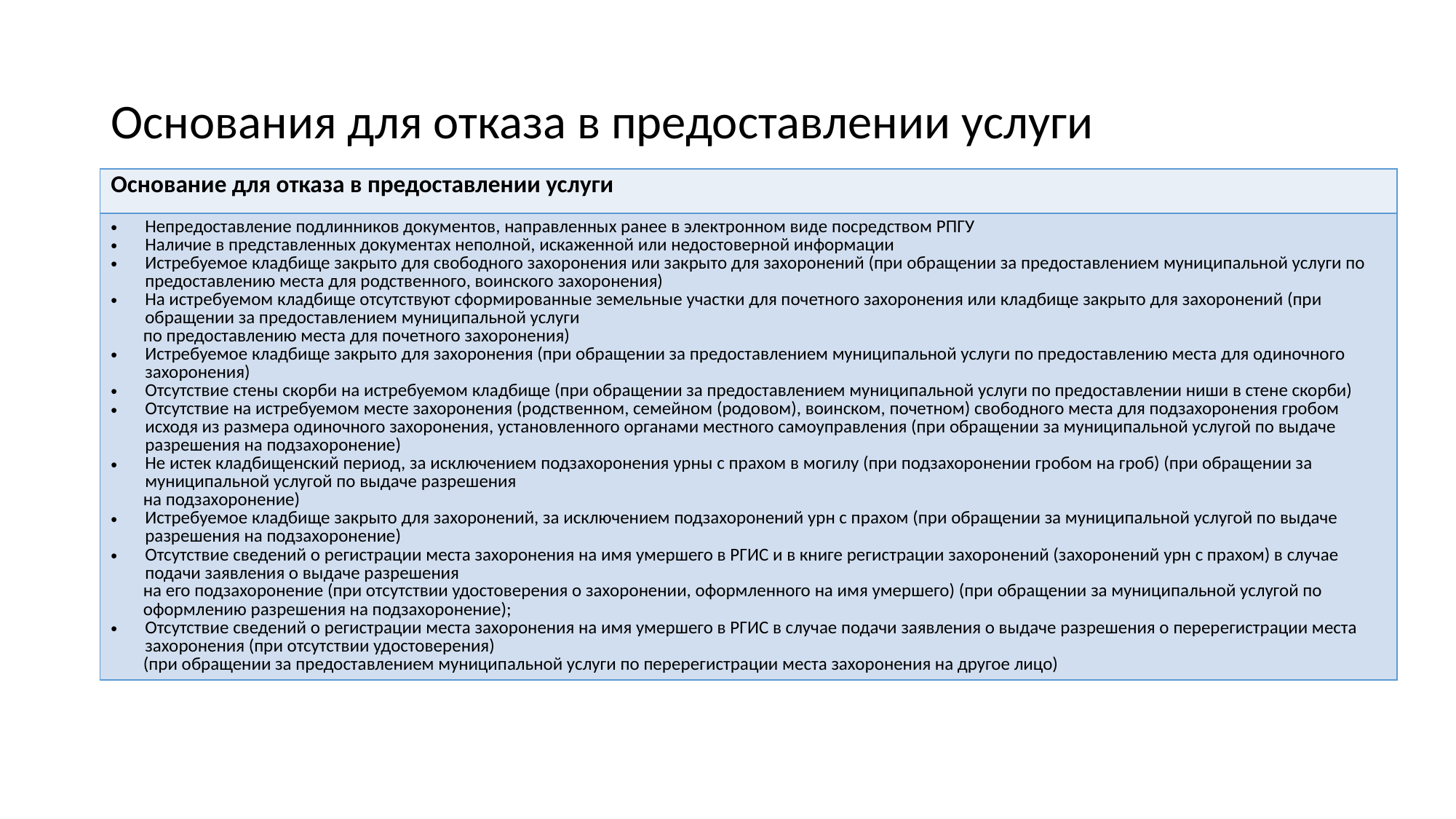

# Основания для отказа в предоставлении услуги
| Основание для отказа в предоставлении услуги |
| --- |
| Непредоставление подлинников документов, направленных ранее в электронном виде посредством РПГУ Наличие в представленных документах неполной, искаженной или недостоверной информации Истребуемое кладбище закрыто для свободного захоронения или закрыто для захоронений (при обращении за предоставлением муниципальной услуги по предоставлению места для родственного, воинского захоронения) На истребуемом кладбище отсутствуют сформированные земельные участки для почетного захоронения или кладбище закрыто для захоронений (при обращении за предоставлением муниципальной услуги по предоставлению места для почетного захоронения) Истребуемое кладбище закрыто для захоронения (при обращении за предоставлением муниципальной услуги по предоставлению места для одиночного захоронения) Отсутствие стены скорби на истребуемом кладбище (при обращении за предоставлением муниципальной услуги по предоставлении ниши в стене скорби) Отсутствие на истребуемом месте захоронения (родственном, семейном (родовом), воинском, почетном) свободного места для подзахоронения гробом исходя из размера одиночного захоронения, установленного органами местного самоуправления (при обращении за муниципальной услугой по выдаче разрешения на подзахоронение) Не истек кладбищенский период, за исключением подзахоронения урны с прахом в могилу (при подзахоронении гробом на гроб) (при обращении за муниципальной услугой по выдаче разрешения на подзахоронение) Истребуемое кладбище закрыто для захоронений, за исключением подзахоронений урн с прахом (при обращении за муниципальной услугой по выдаче разрешения на подзахоронение) Отсутствие сведений о регистрации места захоронения на имя умершего в РГИС и в книге регистрации захоронений (захоронений урн с прахом) в случае подачи заявления о выдаче разрешения на его подзахоронение (при отсутствии удостоверения о захоронении, оформленного на имя умершего) (при обращении за муниципальной услугой по оформлению разрешения на подзахоронение); Отсутствие сведений о регистрации места захоронения на имя умершего в РГИС в случае подачи заявления о выдаче разрешения о перерегистрации места захоронения (при отсутствии удостоверения) (при обращении за предоставлением муниципальной услуги по перерегистрации места захоронения на другое лицо) |